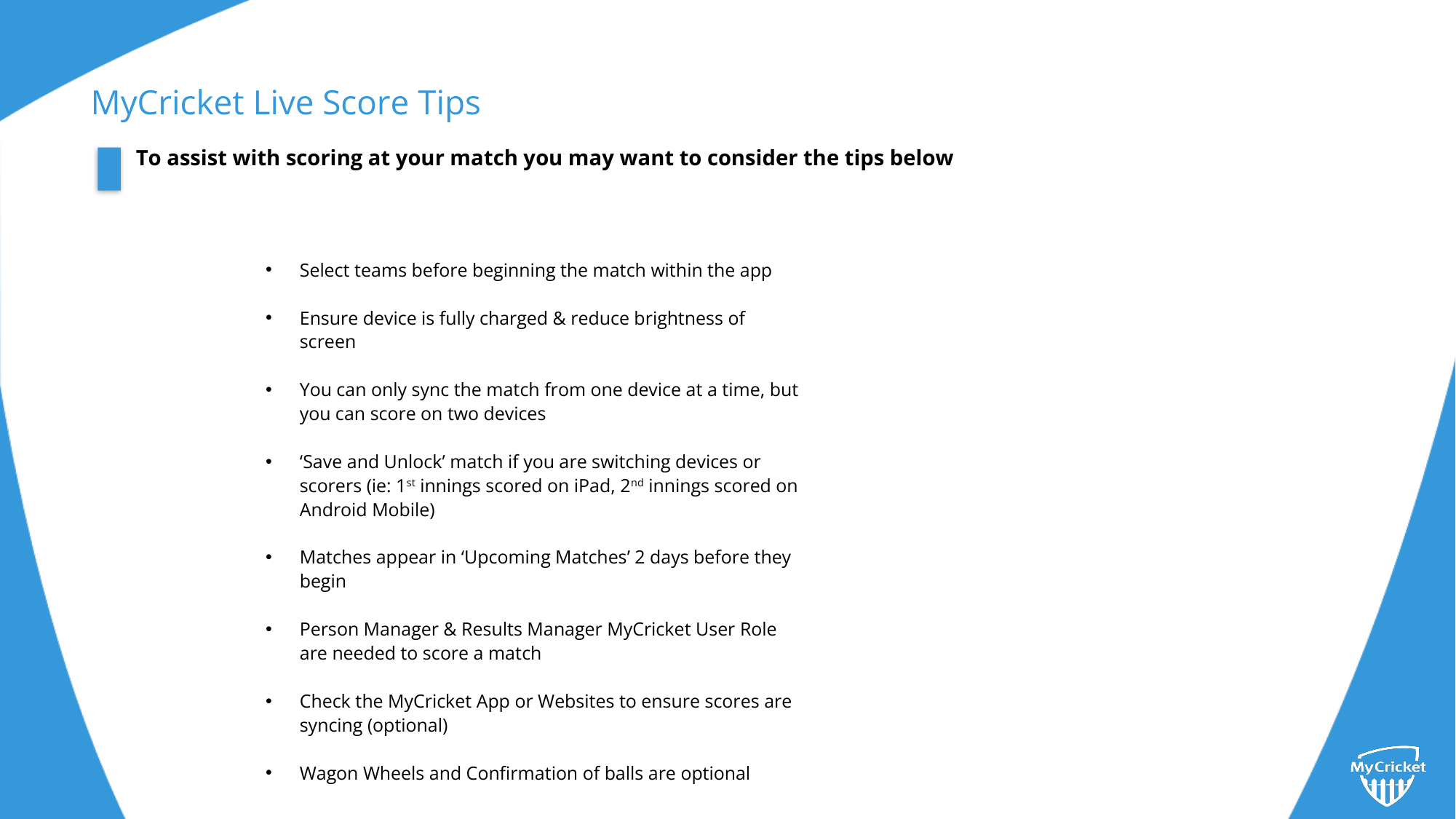

MyCricket Live Score Tips
To assist with scoring at your match you may want to consider the tips below
Select teams before beginning the match within the app

Ensure device is fully charged & reduce brightness of screen

You can only sync the match from one device at a time, but you can score on two devices

‘Save and Unlock’ match if you are switching devices or scorers (ie: 1st innings scored on iPad, 2nd innings scored on Android Mobile)

Matches appear in ‘Upcoming Matches’ 2 days before they begin

Person Manager & Results Manager MyCricket User Role are needed to score a match

Check the MyCricket App or Websites to ensure scores are syncing (optional)

Wagon Wheels and Confirmation of balls are optional